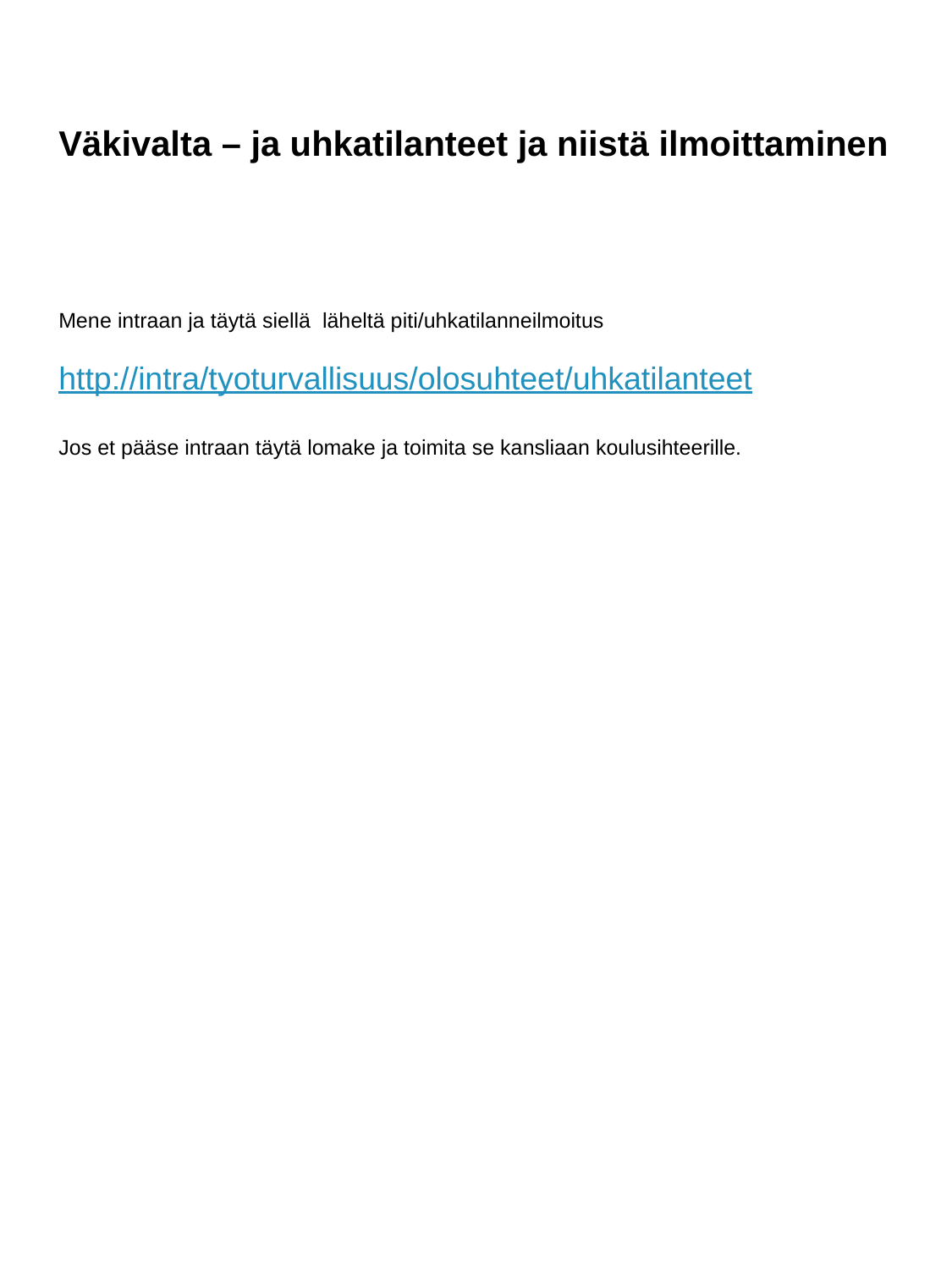

Väkivalta – ja uhkatilanteet ja niistä ilmoittaminen

Mene intraan ja täytä siellä  läheltä piti/uhkatilanneilmoitus

http://intra/tyoturvallisuus/olosuhteet/uhkatilanteet

Jos et pääse intraan täytä lomake ja toimita se kansliaan koulusihteerille.